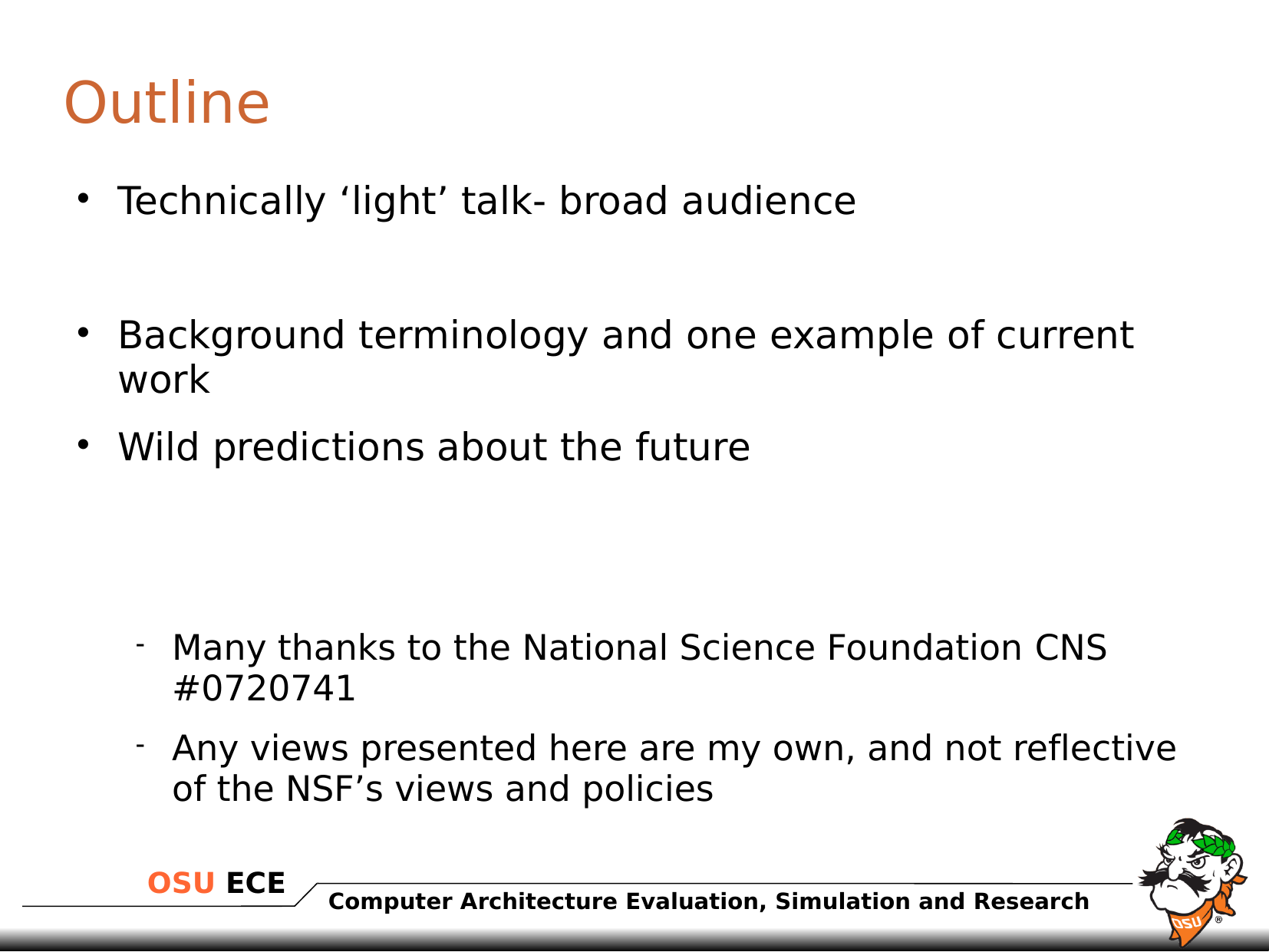

# Outline
Technically ‘light’ talk- broad audience

Background terminology and one example of current work
Wild predictions about the future

Many thanks to the National Science Foundation CNS #0720741
Any views presented here are my own, and not reflective of the NSF’s views and policies